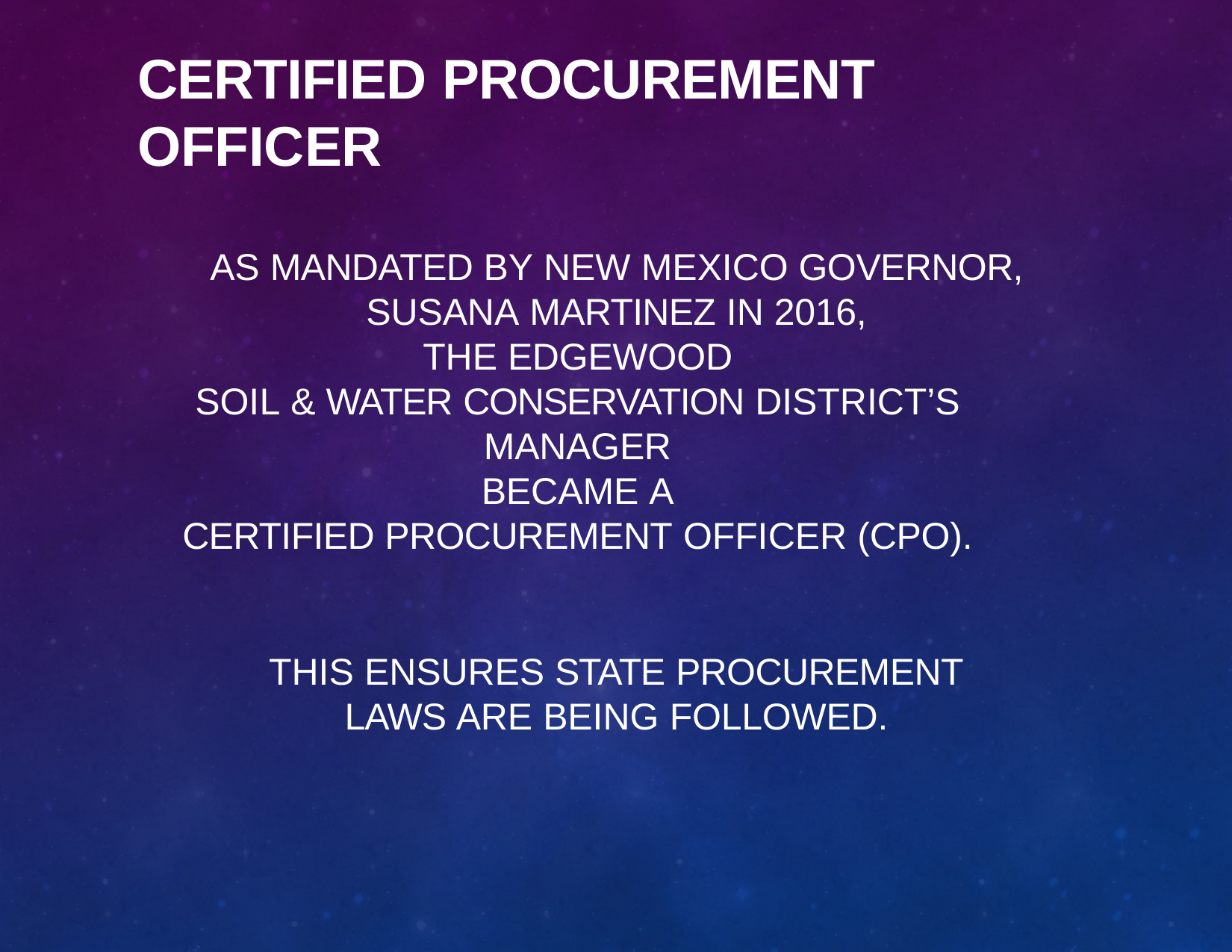

# CERTIFIED PROCUREMENT OFFICER
AS MANDATED BY NEW MEXICO GOVERNOR, SUSANA MARTINEZ IN 2016,
THE EDGEWOOD
SOIL & WATER CONSERVATION DISTRICT’S MANAGER
BECAME A
CERTIFIED PROCUREMENT OFFICER (CPO).

THIS ENSURES STATE PROCUREMENT LAWS ARE BEING FOLLOWED.